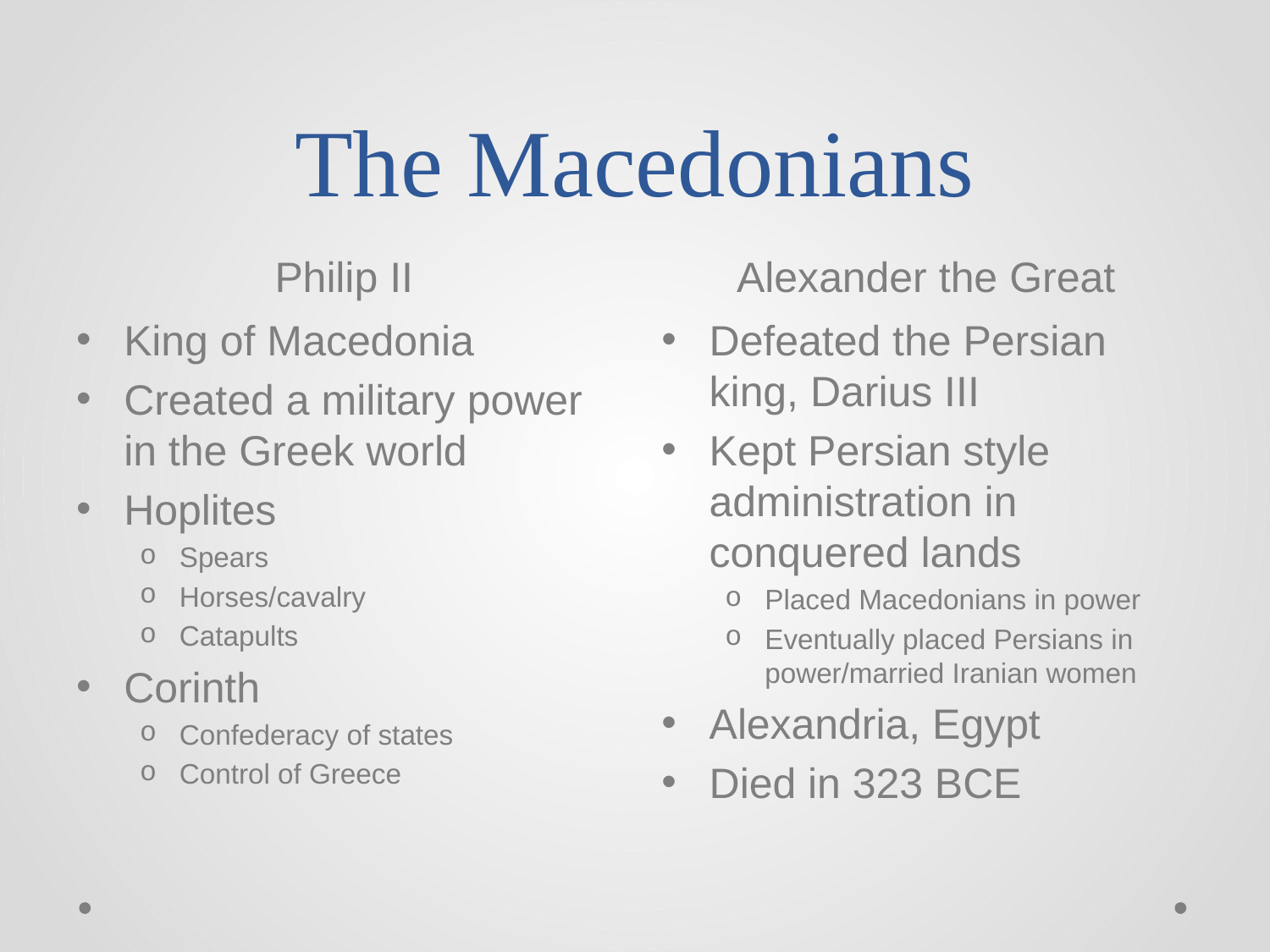

# The Macedonians
Philip II
Alexander the Great
King of Macedonia
Created a military power in the Greek world
Hoplites
Spears
Horses/cavalry
Catapults
Corinth
Confederacy of states
Control of Greece
Defeated the Persian king, Darius III
Kept Persian style administration in conquered lands
Placed Macedonians in power
Eventually placed Persians in power/married Iranian women
Alexandria, Egypt
Died in 323 BCE